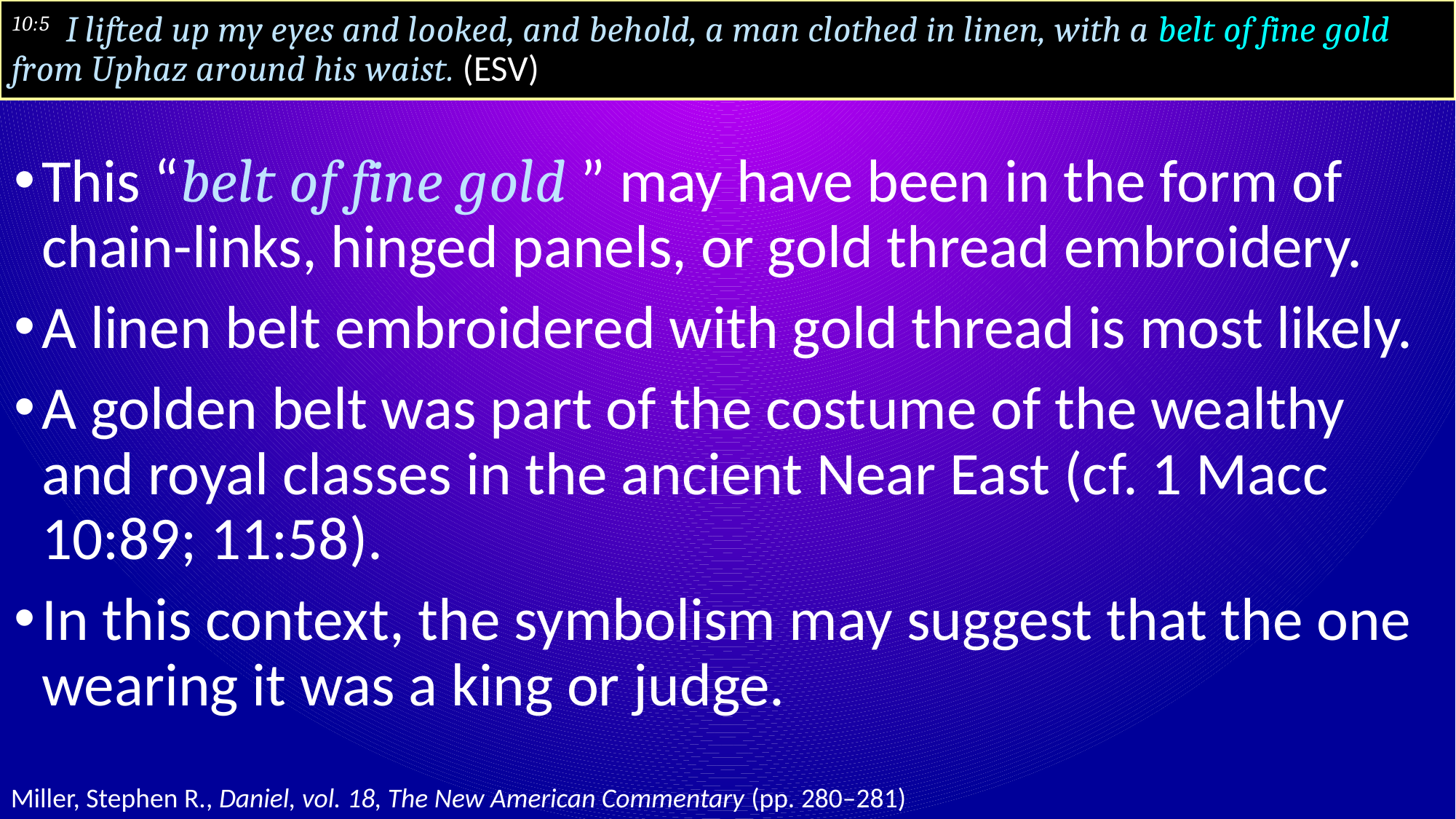

# 10:5  I lifted up my eyes and looked, and behold, a man clothed in linen, with a belt of fine gold from Uphaz around his waist. (ESV)
This “belt of fine gold ” may have been in the form of chain-links, hinged panels, or gold thread embroidery.
A linen belt embroidered with gold thread is most likely.
A golden belt was part of the costume of the wealthy and royal classes in the ancient Near East (cf. 1 Macc 10:89; 11:58).
In this context, the symbolism may suggest that the one wearing it was a king or judge.
Miller, Stephen R., Daniel, vol. 18, The New American Commentary (pp. 280–281)